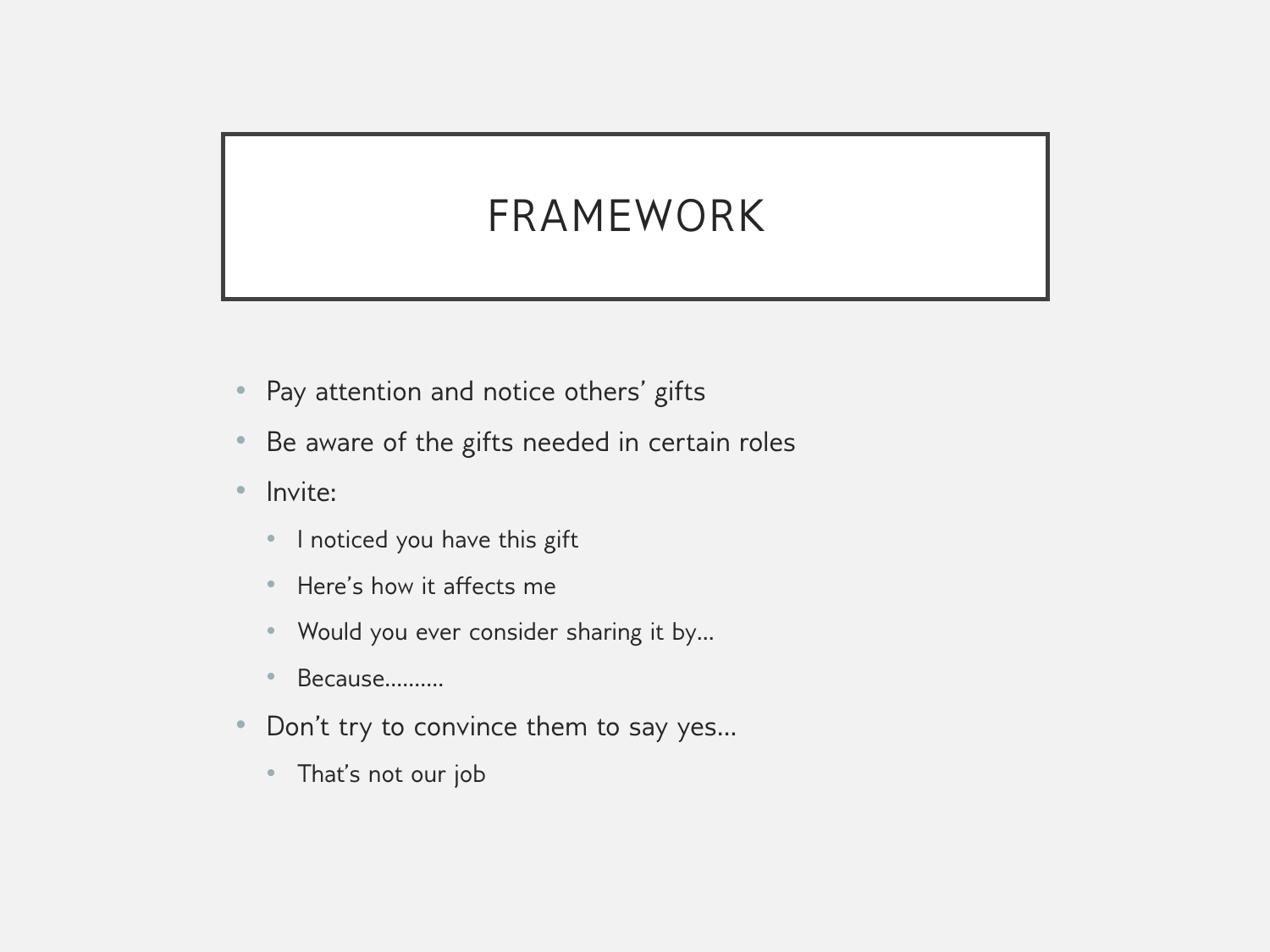

# Framework
Pay attention and notice others’ gifts
Be aware of the gifts needed in certain roles
Invite:
I noticed you have this gift
Here’s how it affects me
Would you ever consider sharing it by…
Because……….
Don’t try to convince them to say yes…
That’s not our job